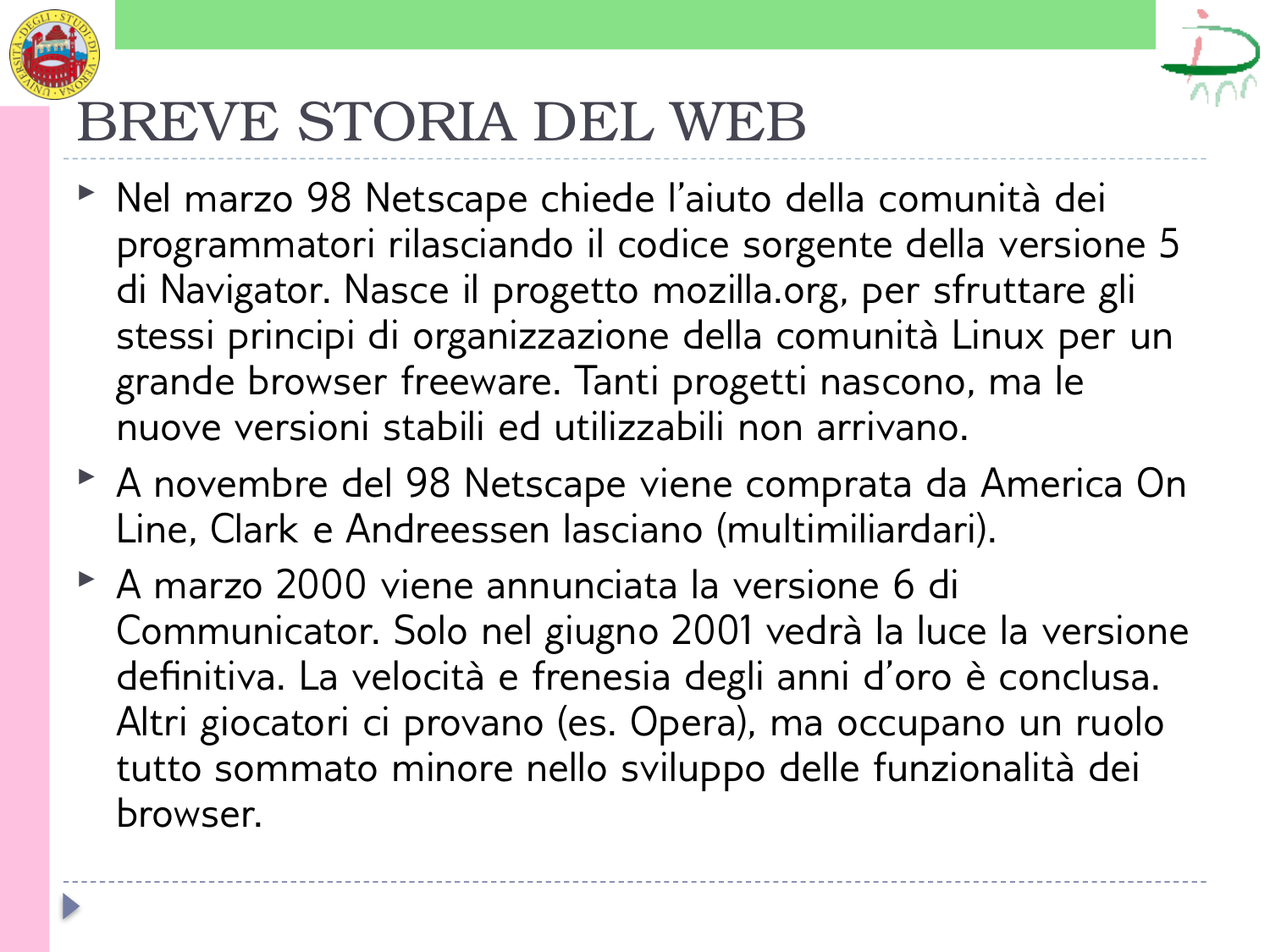

# BREVE STORIA DEL WEB
Nel marzo 98 Netscape chiede l’aiuto della comunità dei programmatori rilasciando il codice sorgente della versione 5 di Navigator. Nasce il progetto mozilla.org, per sfruttare gli stessi principi di organizzazione della comunità Linux per un grande browser freeware. Tanti progetti nascono, ma le nuove versioni stabili ed utilizzabili non arrivano.
A novembre del 98 Netscape viene comprata da America On Line, Clark e Andreessen lasciano (multimiliardari).
A marzo 2000 viene annunciata la versione 6 di Communicator. Solo nel giugno 2001 vedrà la luce la versione definitiva. La velocità e frenesia degli anni d’oro è conclusa. Altri giocatori ci provano (es. Opera), ma occupano un ruolo tutto sommato minore nello sviluppo delle funzionalità dei browser.